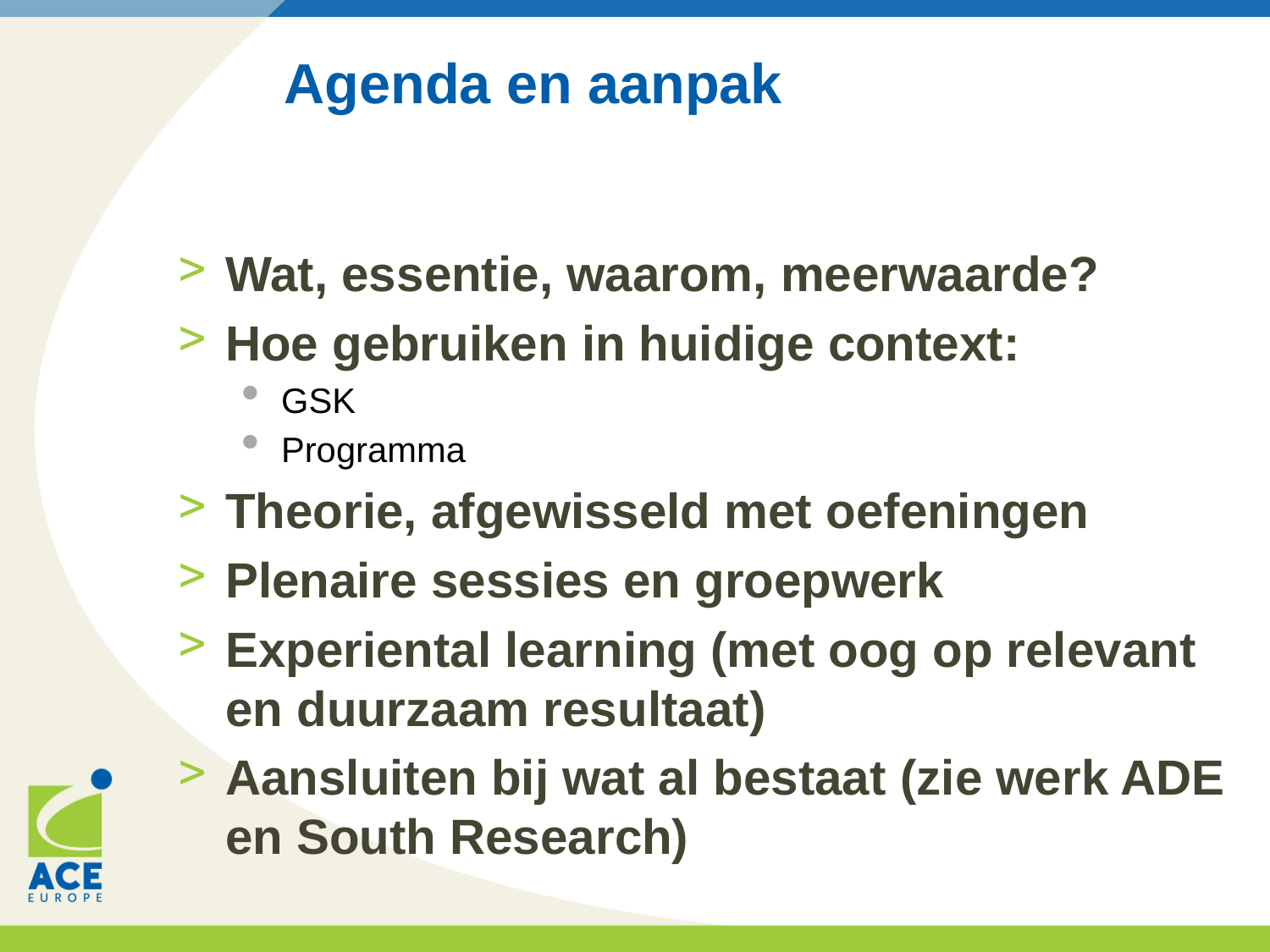

# Agenda en aanpak
Wat, essentie, waarom, meerwaarde?
Hoe gebruiken in huidige context:
GSK
Programma
Theorie, afgewisseld met oefeningen
Plenaire sessies en groepwerk
Experiental learning (met oog op relevant en duurzaam resultaat)
Aansluiten bij wat al bestaat (zie werk ADE en South Research)